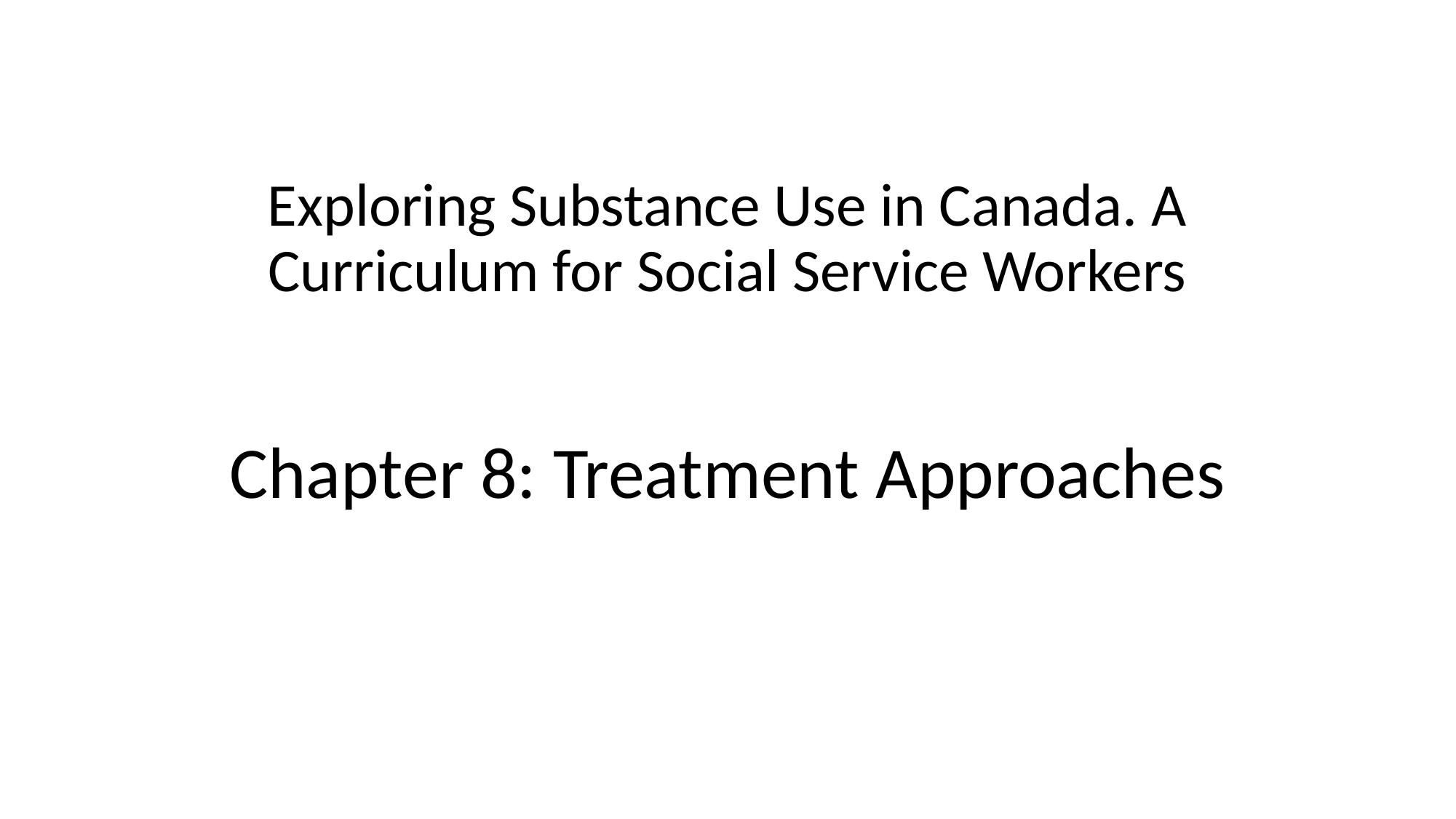

# Exploring Substance Use in Canada. A Curriculum for Social Service Workers
Chapter 8: Treatment Approaches